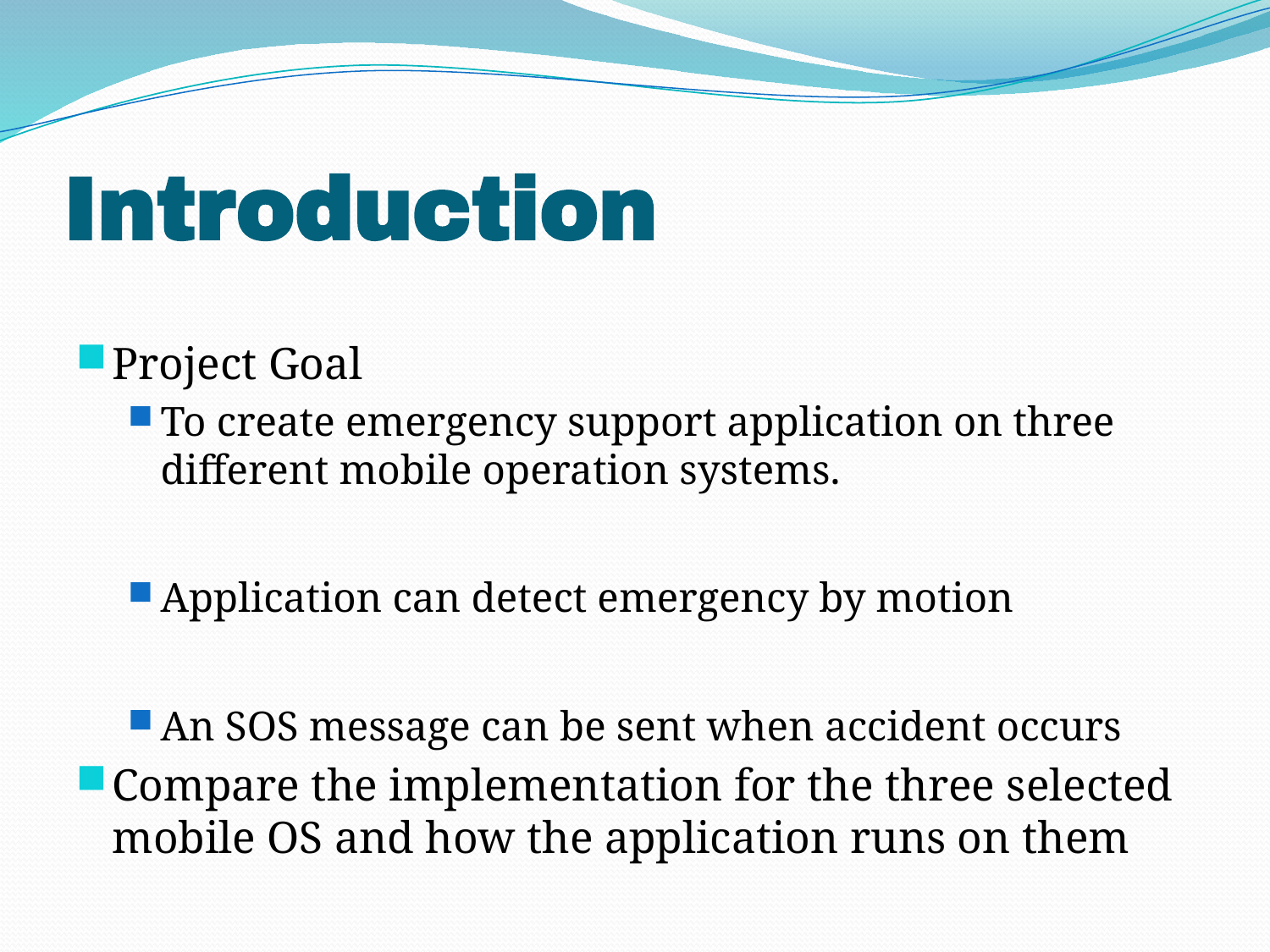

# Introduction

Project Goal
To create emergency support application on three different mobile operation systems.

Application can detect emergency by motion

An SOS message can be sent when accident occurs
Compare the implementation for the three selected mobile OS and how the application runs on them